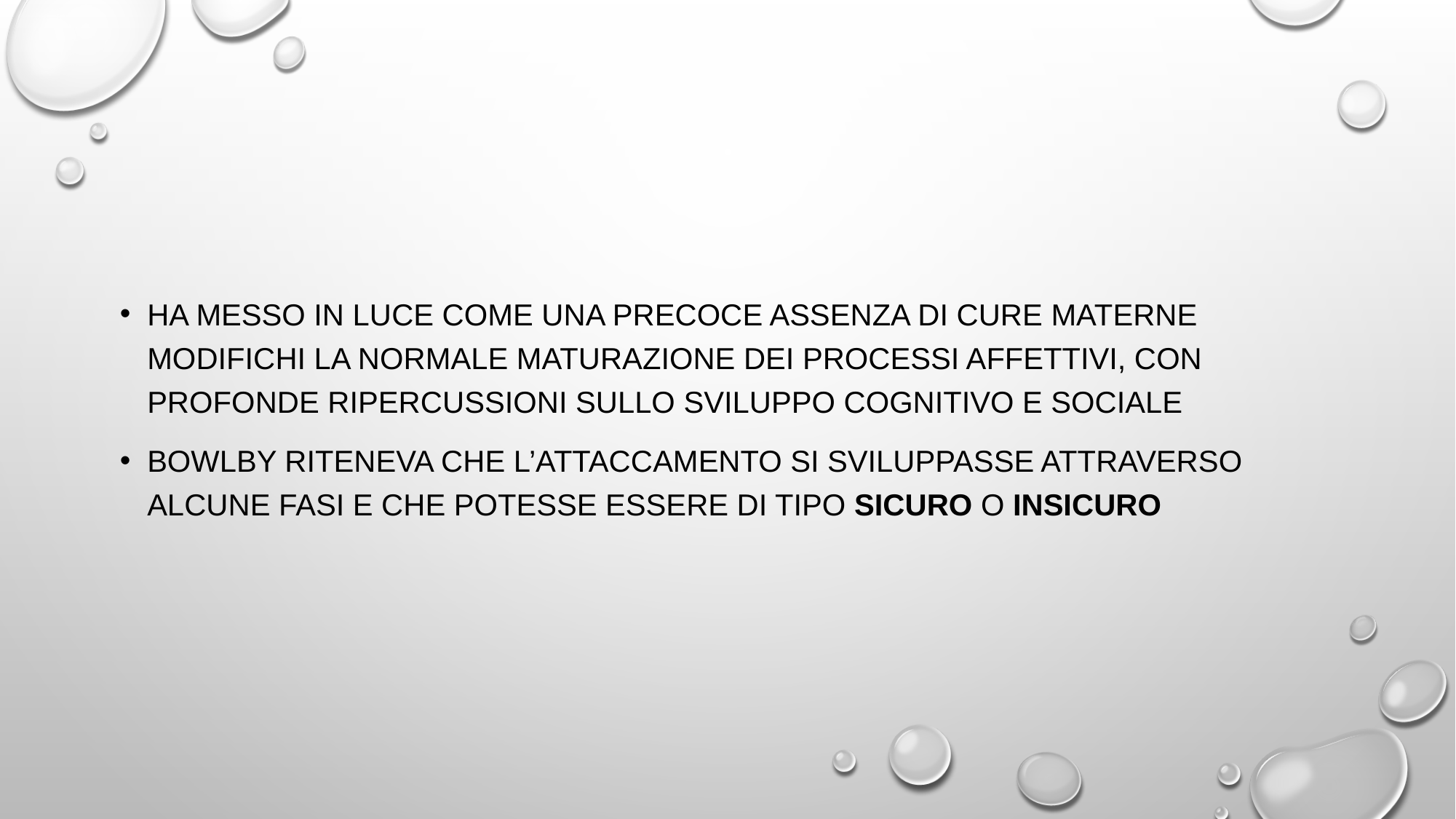

#
Ha messo in luce come una precoce assenza di cure materne modifichi la normale maturazione dei processi affettivi, con profonde ripercussioni sullo sviluppo cognitivo e sociale
Bowlby riteneva che l’attaccamento si sviluppasse attraverso alcune fasi e che potesse essere di tipo sicuro o insicuro